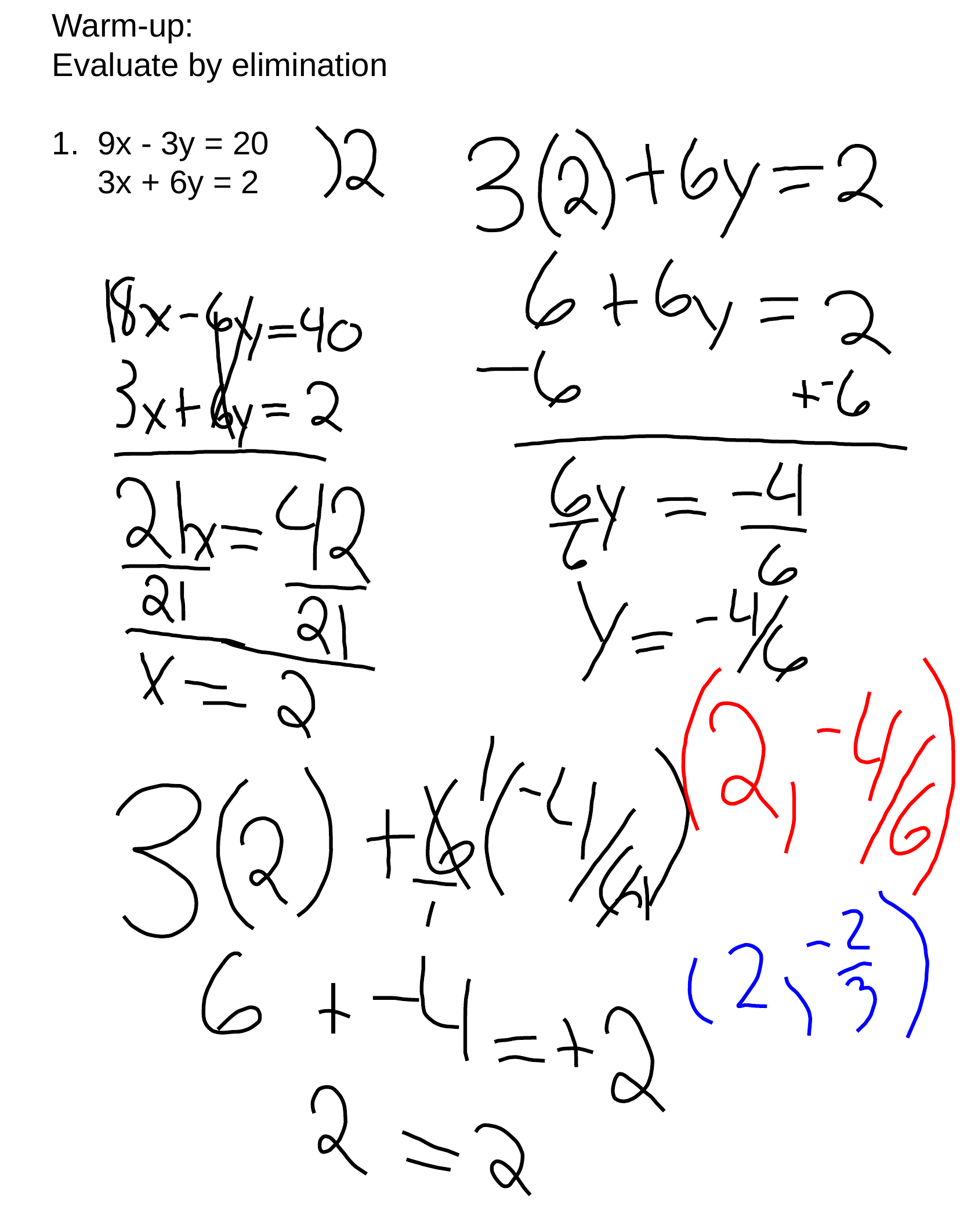

Warm-up:
Evaluate by elimination

1.  9x - 3y = 20
     3x + 6y = 2